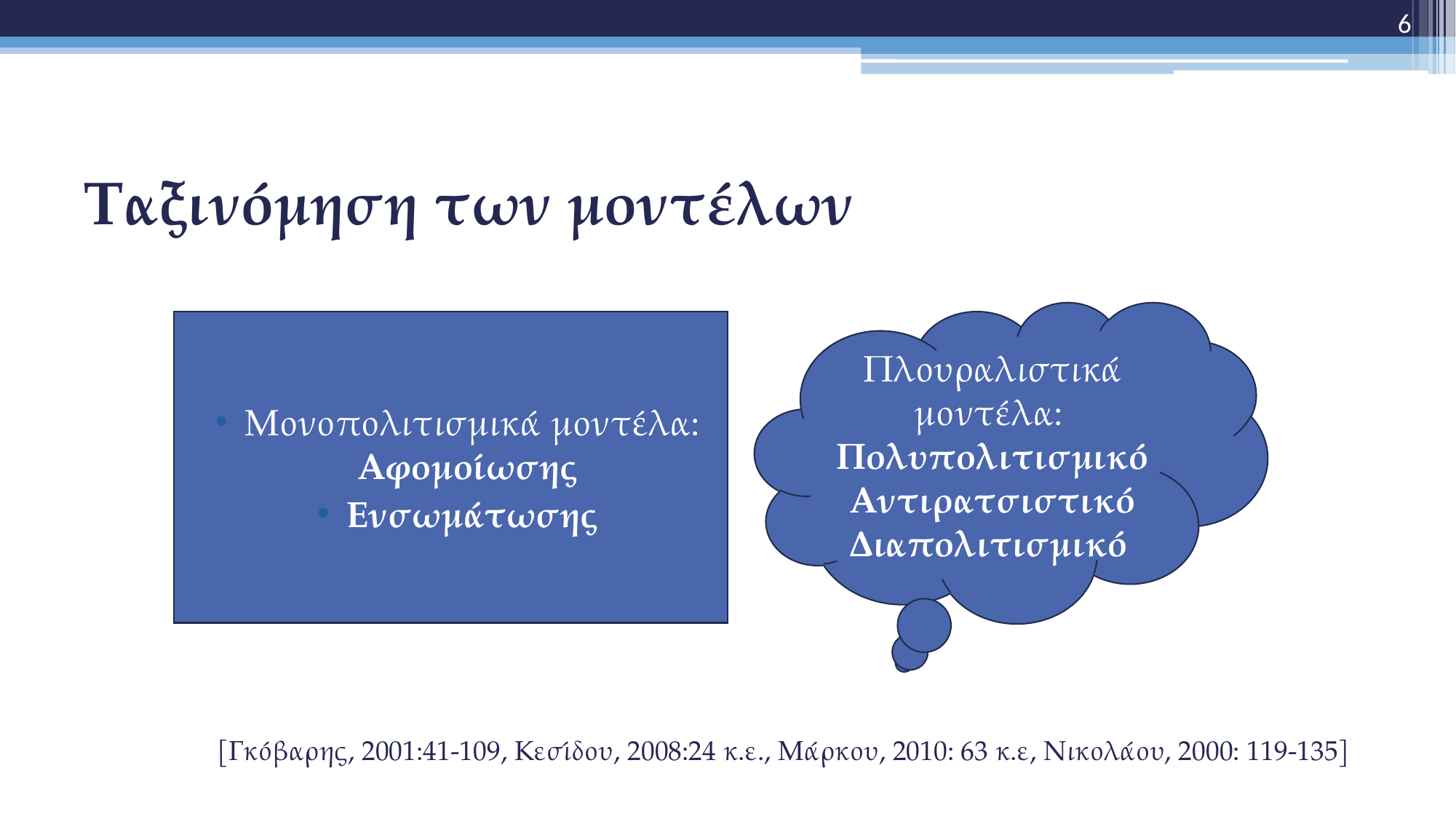

6
# Ταξινόμηση των μοντέλων
Πλουραλιστικά μοντέλα:
Πολυπολιτισμικό
Αντιρατσιστικό
Διαπολιτισμικό
Μονοπολιτισμικά μοντέλα: Αφομοίωσης
Ενσωμάτωσης
[Γκόβαρης, 2001:41-109, Κεσίδου, 2008:24 κ.ε., Μάρκου, 2010: 63 κ.ε, Νικολάου, 2000: 119-135]